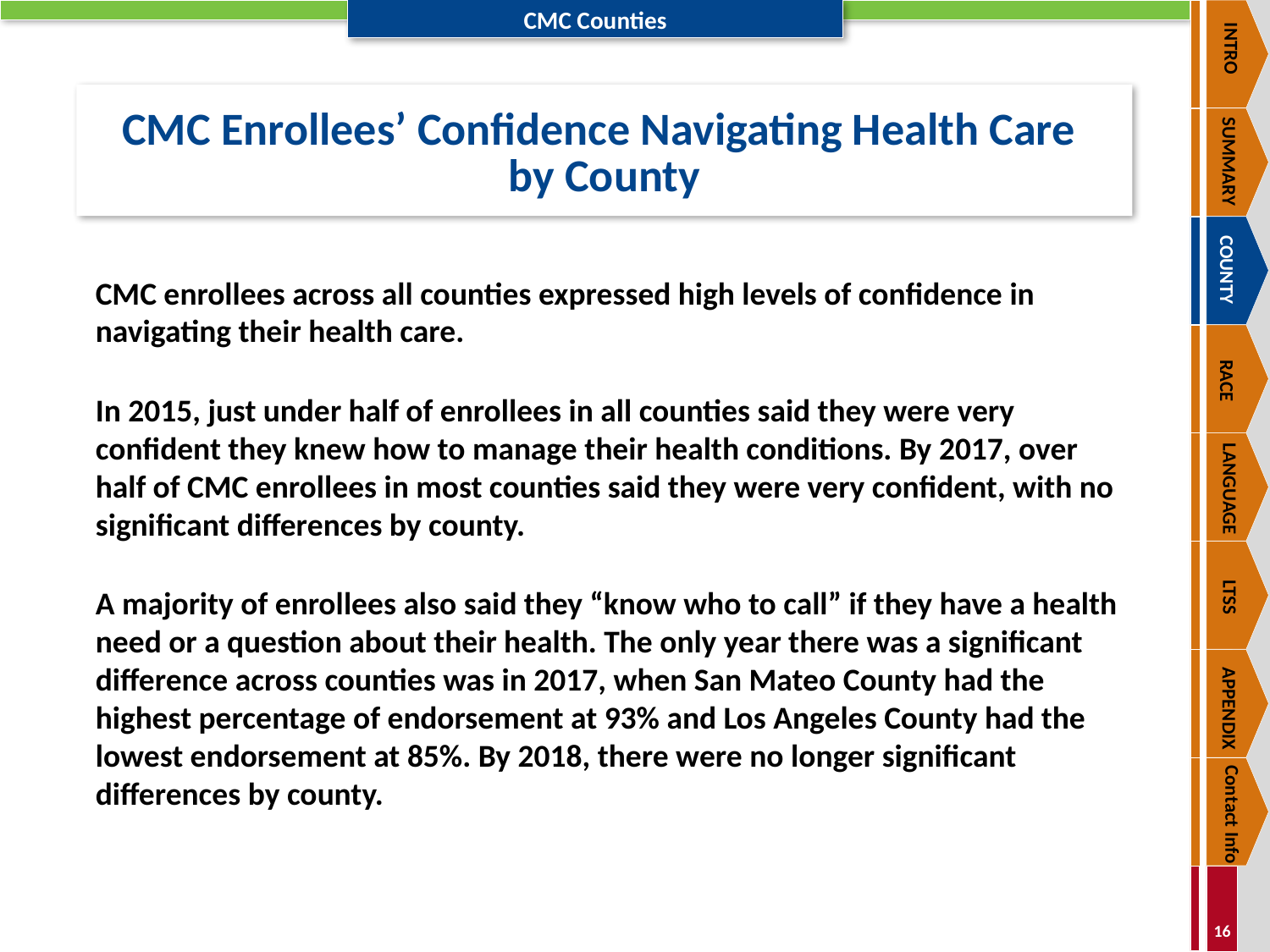

INTRO
SUMMARY
COUNTY
RACE
LANGUAGE
LTSS
APPENDIX
Contact Info

CMC Enrollees’ Confidence Navigating Health Care
by County
CMC enrollees across all counties expressed high levels of confidence in navigating their health care.

In 2015, just under half of enrollees in all counties said they were very confident they knew how to manage their health conditions. By 2017, over half of CMC enrollees in most counties said they were very confident, with no significant differences by county.

A majority of enrollees also said they “know who to call” if they have a health need or a question about their health. The only year there was a significant difference across counties was in 2017, when San Mateo County had the highest percentage of endorsement at 93% and Los Angeles County had the lowest endorsement at 85%. By 2018, there were no longer significant differences by county.